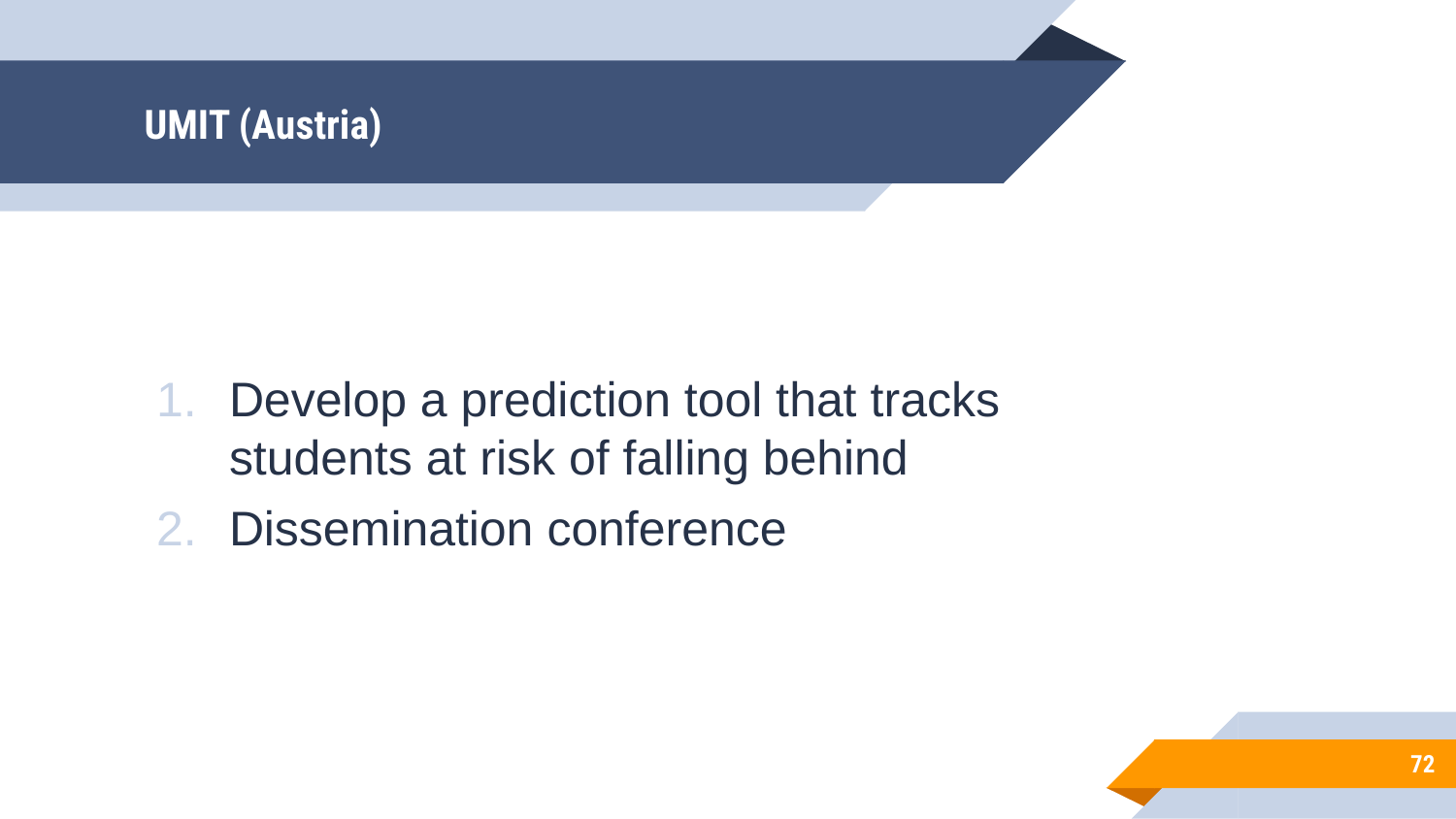

# UMIT (Austria)
Develop a prediction tool that tracks students at risk of falling behind
Dissemination conference
72